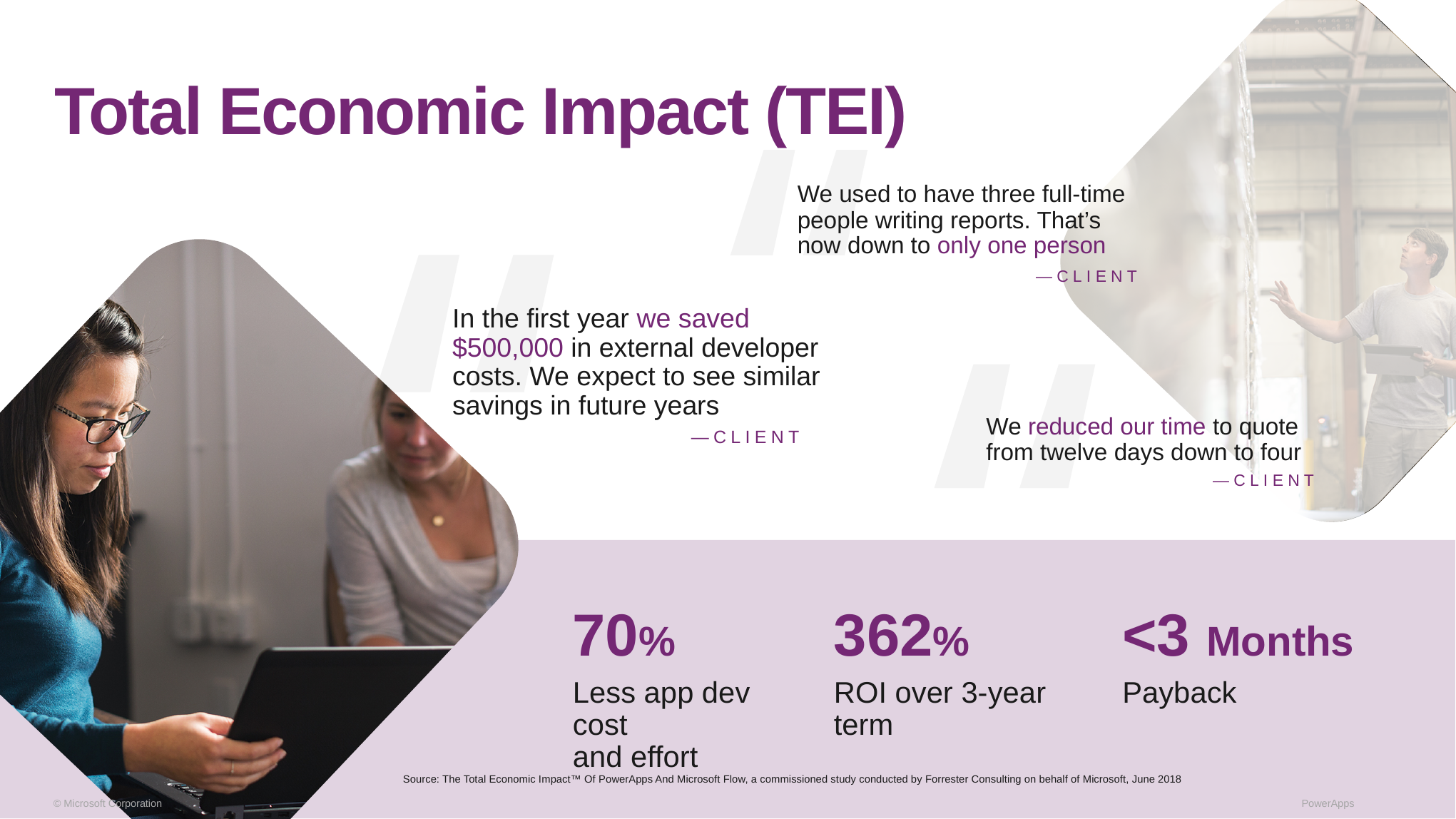

# Total Economic Impact (TEI)

We used to have three full-time people writing reports. That’s now down to only one person
—CLIENT

In the first year we saved $500,000 in external developer costs. We expect to see similar savings in future years
                            —CLIENT

We reduced our time to quote from twelve days down to four
                                  —CLIENT

70%
Less app dev cost
and effort
362%
ROI over 3-year term
<3 Months
Payback
Source: The Total Economic Impact™ Of PowerApps And Microsoft Flow, a commissioned study conducted by Forrester Consulting on behalf of Microsoft, June 2018
Source: The Total Economic Impact™ Of PowerApps And Microsoft Flow, a commissioned study conducted by Forrester Consulting on behalf of Microsoft, June 2018
© Microsoft Corporation                                                                                  								                         PowerApps